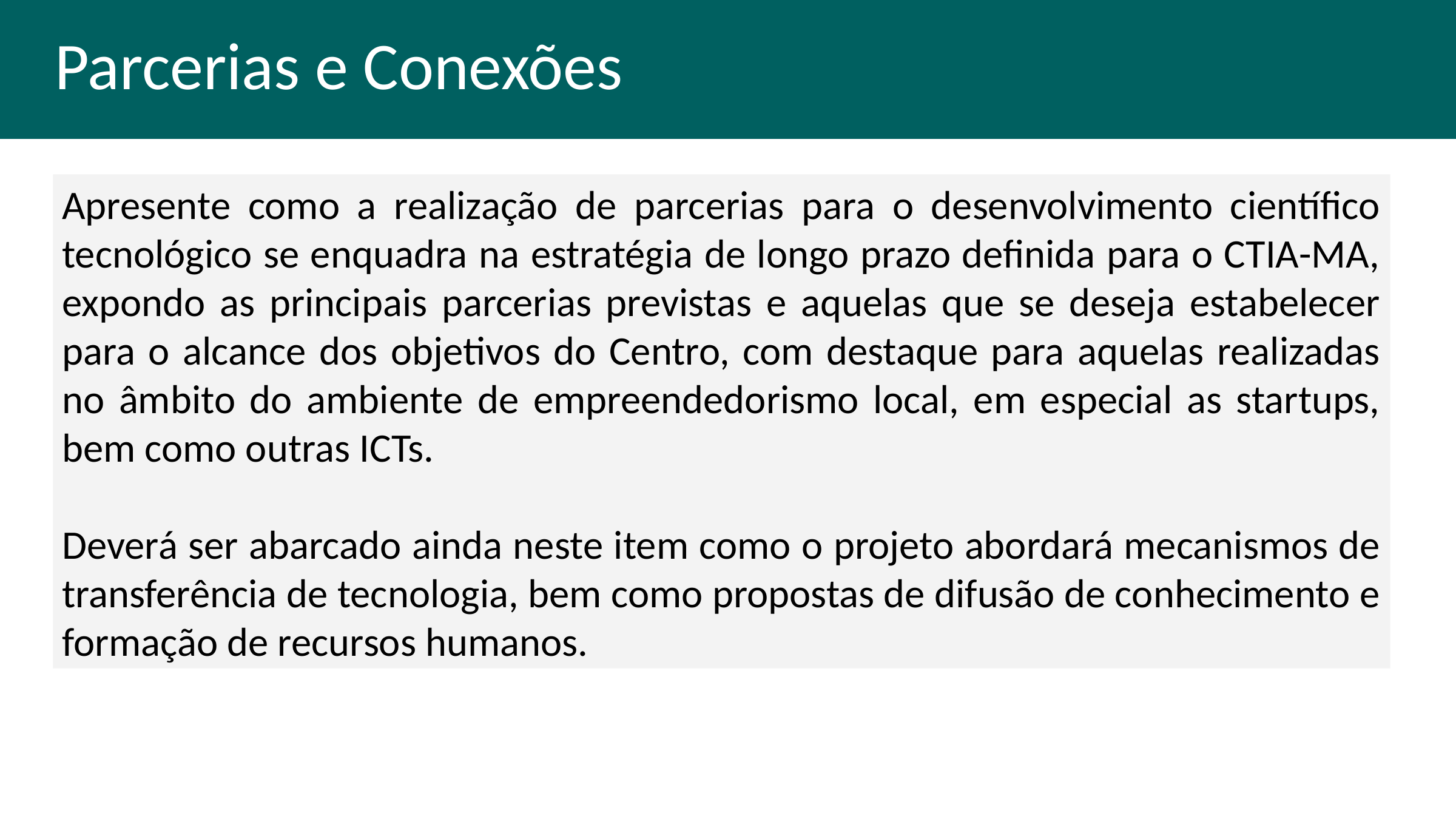

# Parcerias e Conexões
Apresente como a realização de parcerias para o desenvolvimento científico tecnológico se enquadra na estratégia de longo prazo definida para o CTIA-MA, expondo as principais parcerias previstas e aquelas que se deseja estabelecer para o alcance dos objetivos do Centro, com destaque para aquelas realizadas no âmbito do ambiente de empreendedorismo local, em especial as startups, bem como outras ICTs.

Deverá ser abarcado ainda neste item como o projeto abordará mecanismos de transferência de tecnologia, bem como propostas de difusão de conhecimento e formação de recursos humanos.